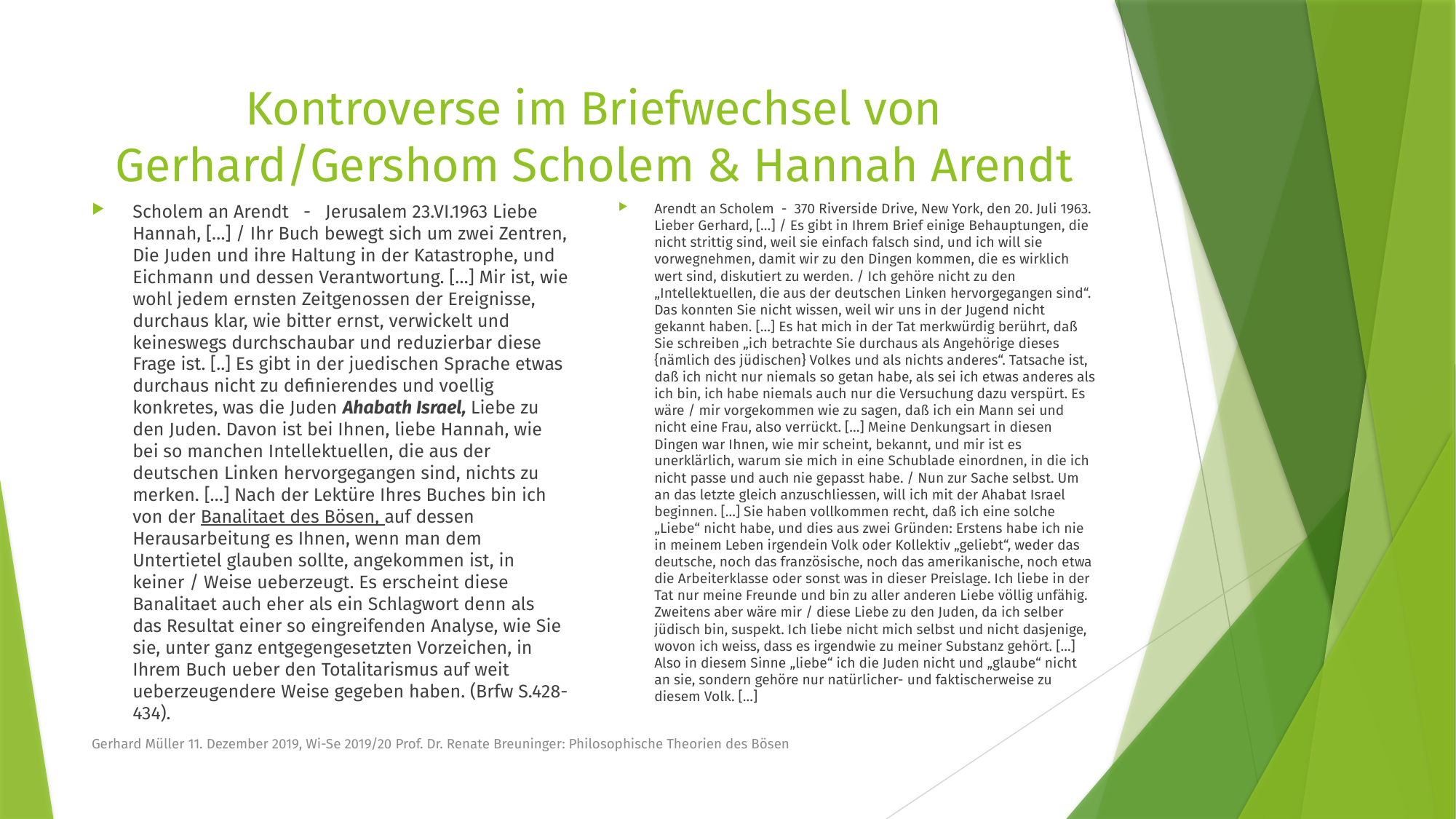

# Kontroverse im Briefwechsel von Gerhard/Gershom Scholem & Hannah Arendt
Scholem an Arendt   -   Jerusalem 23.VI.1963 Liebe Hannah, […] / Ihr Buch bewegt sich um zwei Zentren, Die Juden und ihre Haltung in der Katastrophe, und Eichmann und dessen Verantwortung. […] Mir ist, wie wohl jedem ernsten Zeitgenossen der Ereignisse, durchaus klar, wie bitter ernst, verwickelt und keineswegs durchschaubar und reduzierbar diese Frage ist. [..] Es gibt in der juedischen Sprache etwas durchaus nicht zu definierendes und voellig konkretes, was die Juden Ahabath Israel, Liebe zu den Juden. Davon ist bei Ihnen, liebe Hannah, wie bei so manchen Intellektuellen, die aus der deutschen Linken hervorgegangen sind, nichts zu merken. […] Nach der Lektüre Ihres Buches bin ich von der Banalitaet des Bösen, auf dessen Herausarbeitung es Ihnen, wenn man dem Untertietel glauben sollte, angekommen ist, in keiner / Weise ueberzeugt. Es erscheint diese Banalitaet auch eher als ein Schlagwort denn als das Resultat einer so eingreifenden Analyse, wie Sie sie, unter ganz entgegengesetzten Vorzeichen, in Ihrem Buch ueber den Totalitarismus auf weit ueberzeugendere Weise gegeben haben. (Brfw S.428-434).
Arendt an Scholem  -  370 Riverside Drive, New York, den 20. Juli 1963. Lieber Gerhard, […] / Es gibt in Ihrem Brief einige Behauptungen, die nicht strittig sind, weil sie einfach falsch sind, und ich will sie vorwegnehmen, damit wir zu den Dingen kommen, die es wirklich wert sind, diskutiert zu werden. / Ich gehöre nicht zu den „Intellektuellen, die aus der deutschen Linken hervorgegangen sind“. Das konnten Sie nicht wissen, weil wir uns in der Jugend nicht gekannt haben. […] Es hat mich in der Tat merkwürdig berührt, daß Sie schreiben „ich betrachte Sie durchaus als Angehörige dieses {nämlich des jüdischen} Volkes und als nichts anderes“. Tatsache ist, daß ich nicht nur niemals so getan habe, als sei ich etwas anderes als ich bin, ich habe niemals auch nur die Versuchung dazu verspürt. Es wäre / mir vorgekommen wie zu sagen, daß ich ein Mann sei und nicht eine Frau, also verrückt. […] Meine Denkungsart in diesen Dingen war Ihnen, wie mir scheint, bekannt, und mir ist es unerklärlich, warum sie mich in eine Schublade einordnen, in die ich nicht passe und auch nie gepasst habe. / Nun zur Sache selbst. Um an das letzte gleich anzuschliessen, will ich mit der Ahabat Israel beginnen. […] Sie haben vollkommen recht, daß ich eine solche „Liebe“ nicht habe, und dies aus zwei Gründen: Erstens habe ich nie in meinem Leben irgendein Volk oder Kollektiv „geliebt“, weder das deutsche, noch das französische, noch das amerikanische, noch etwa die Arbeiterklasse oder sonst was in dieser Preislage. Ich liebe in der Tat nur meine Freunde und bin zu aller anderen Liebe völlig unfähig. Zweitens aber wäre mir / diese Liebe zu den Juden, da ich selber jüdisch bin, suspekt. Ich liebe nicht mich selbst und nicht dasjenige, wovon ich weiss, dass es irgendwie zu meiner Substanz gehört. […] Also in diesem Sinne „liebe“ ich die Juden nicht und „glaube“ nicht an sie, sondern gehöre nur natürlicher- und faktischerweise zu diesem Volk. […]

Gerhard Müller 11. Dezember 2019, Wi-Se 2019/20 Prof. Dr. Renate Breuninger: Philosophische Theorien des Bösen